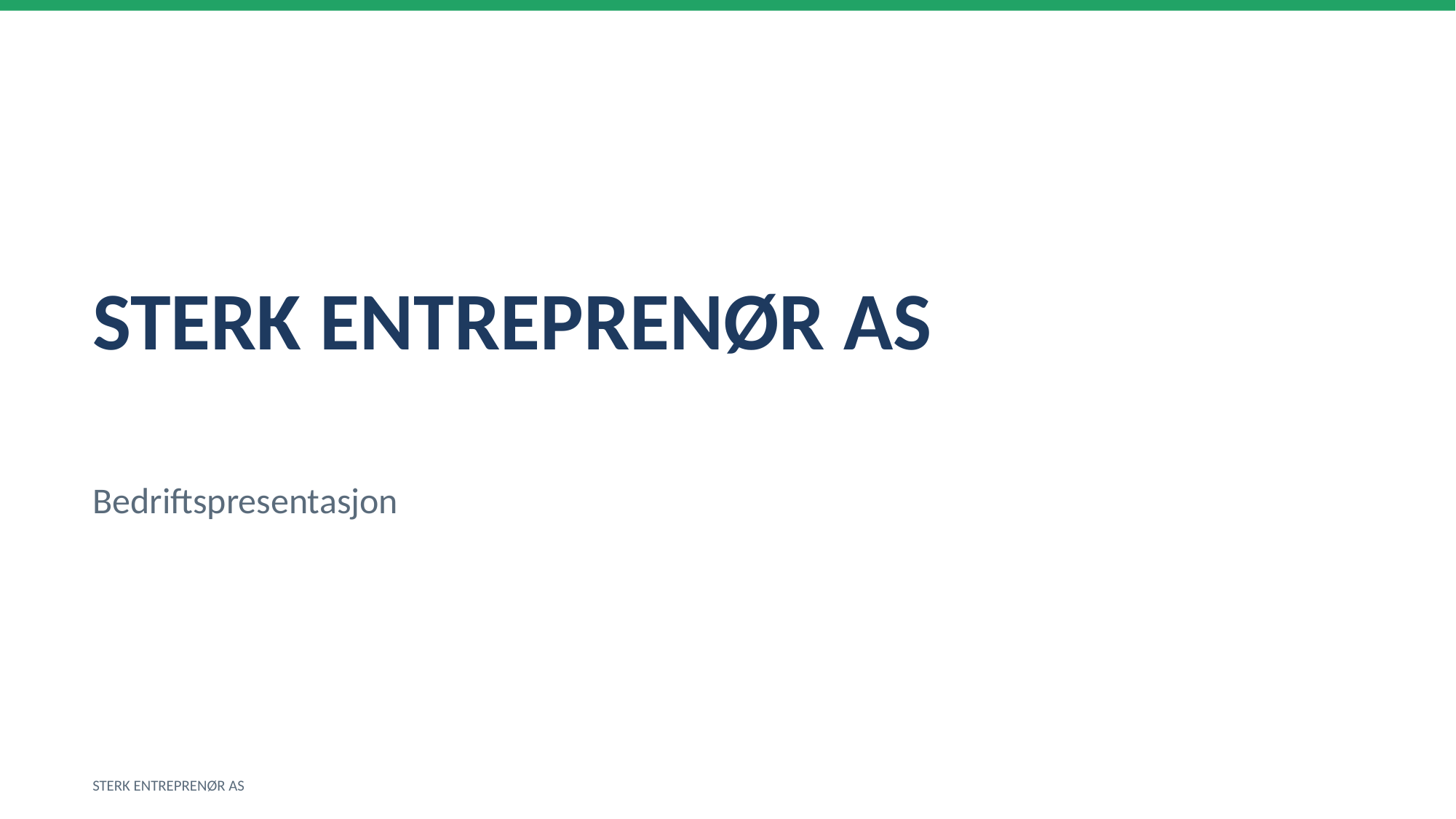

STERK ENTREPRENØR AS
Bedriftspresentasjon
STERK ENTREPRENØR AS